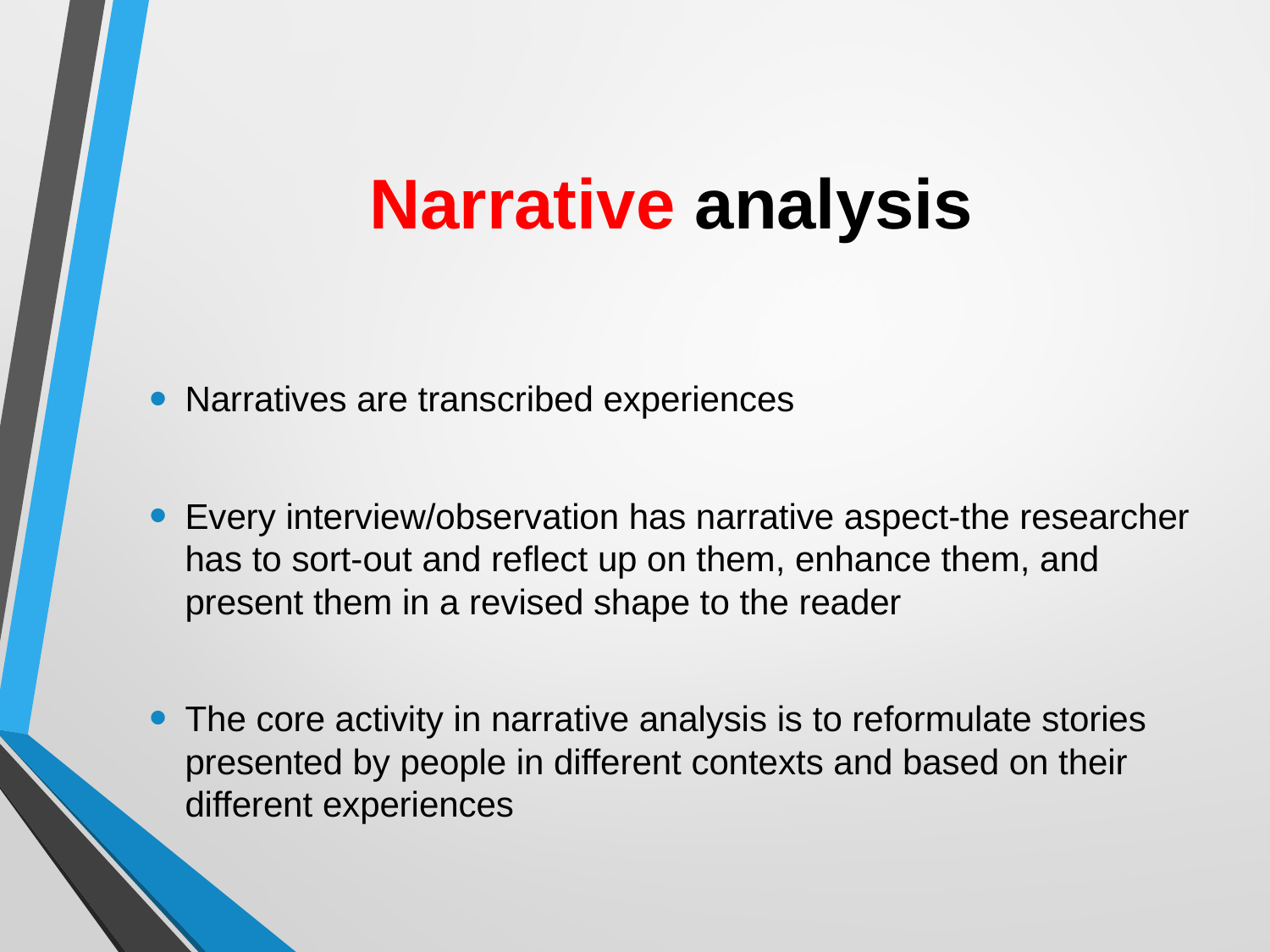

# Narrative analysis
Narratives are transcribed experiences

Every interview/observation has narrative aspect-the researcher has to sort-out and reflect up on them, enhance them, and present them in a revised shape to the reader

The core activity in narrative analysis is to reformulate stories presented by people in different contexts and based on their different experiences